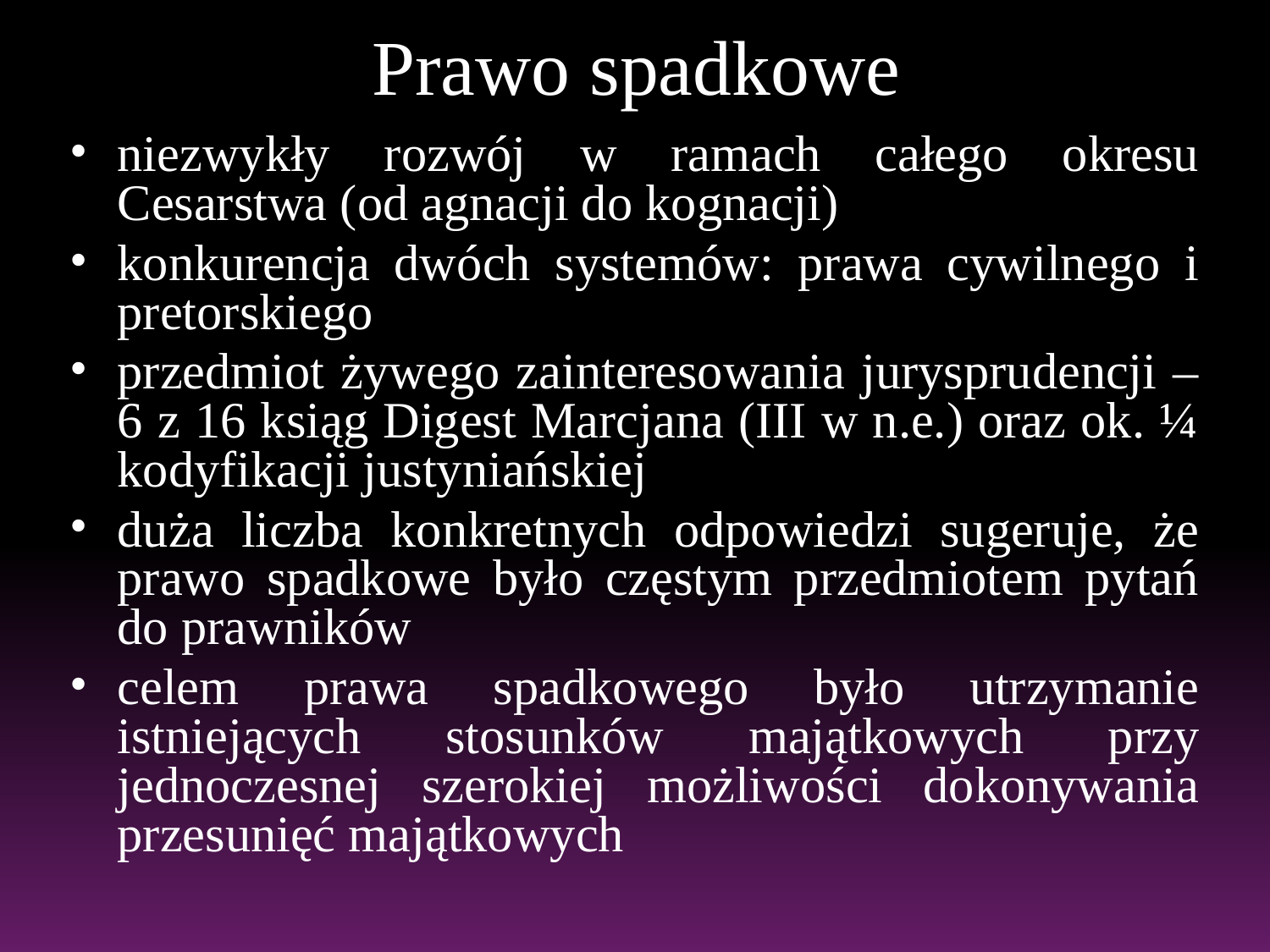

# Prawo spadkowe
niezwykły rozwój w ramach całego okresu Cesarstwa (od agnacji do kognacji)
konkurencja dwóch systemów: prawa cywilnego i pretorskiego
przedmiot żywego zainteresowania jurysprudencji – 6 z 16 ksiąg Digest Marcjana (III w n.e.) oraz ok. ¼ kodyfikacji justyniańskiej
duża liczba konkretnych odpowiedzi sugeruje, że prawo spadkowe było częstym przedmiotem pytań do prawników
celem prawa spadkowego było utrzymanie istniejących stosunków majątkowych przy jednoczesnej szerokiej możliwości dokonywania przesunięć majątkowych